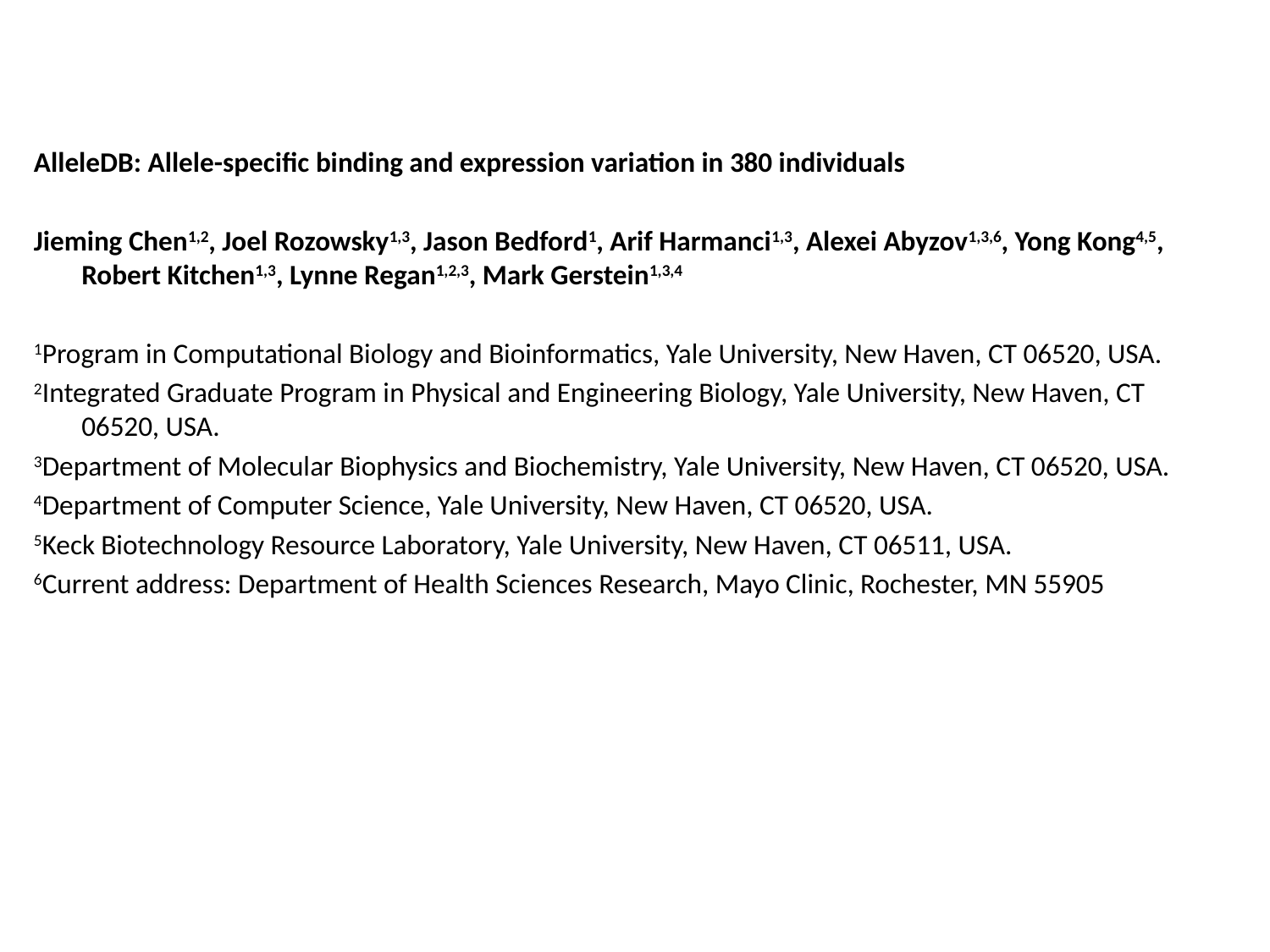

AlleleDB: Allele-specific binding and expression variation in 380 individuals

Jieming Chen1,2, Joel Rozowsky1,3, Jason Bedford1, Arif Harmanci1,3, Alexei Abyzov1,3,6, Yong Kong4,5, Robert Kitchen1,3, Lynne Regan1,2,3, Mark Gerstein1,3,4

1Program in Computational Biology and Bioinformatics, Yale University, New Haven, CT 06520, USA.
2Integrated Graduate Program in Physical and Engineering Biology, Yale University, New Haven, CT 06520, USA.
3Department of Molecular Biophysics and Biochemistry, Yale University, New Haven, CT 06520, USA.
4Department of Computer Science, Yale University, New Haven, CT 06520, USA.
5Keck Biotechnology Resource Laboratory, Yale University, New Haven, CT 06511, USA.
6Current address: Department of Health Sciences Research, Mayo Clinic, Rochester, MN 55905